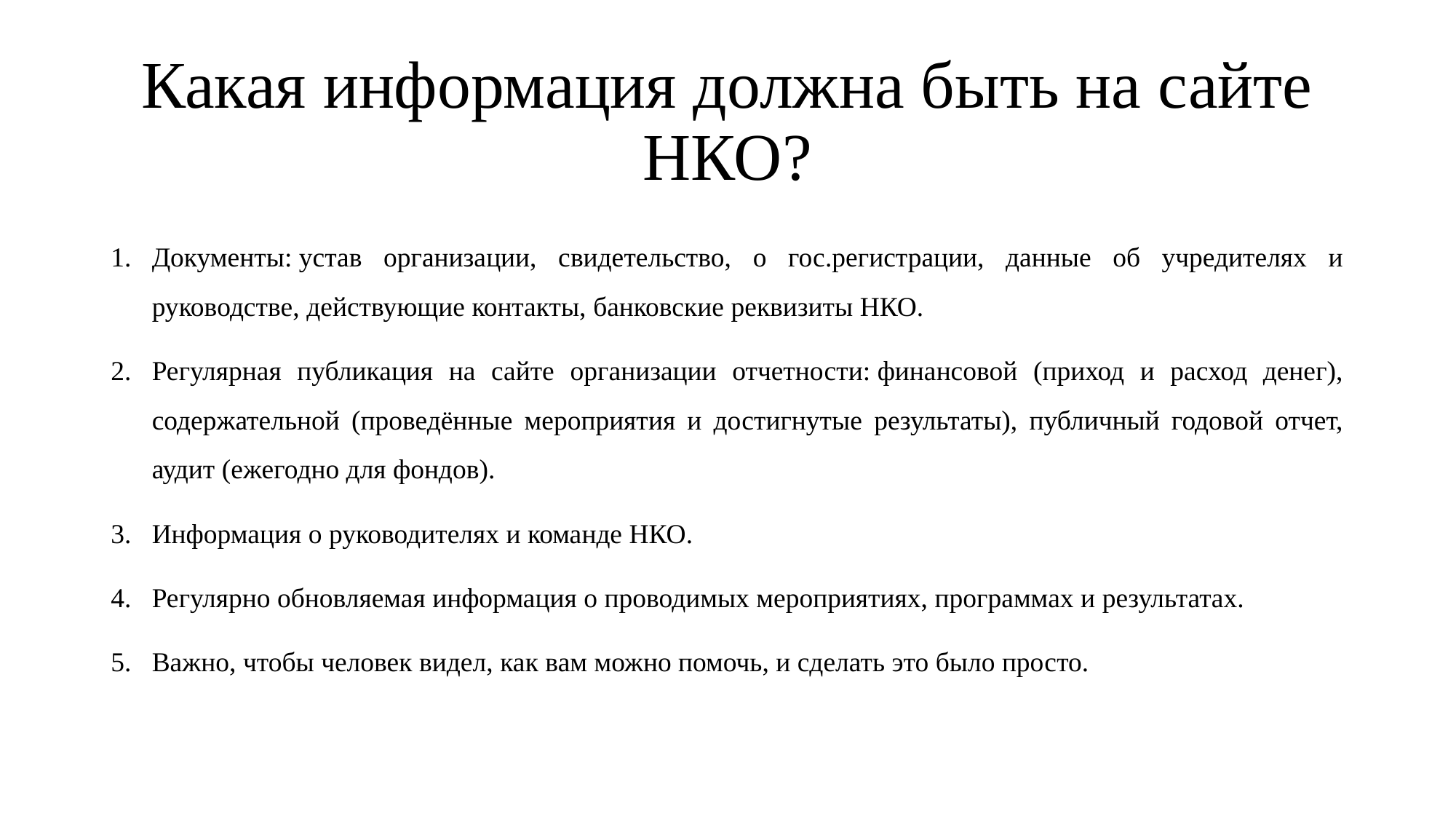

# Какая информация должна быть на сайте НКО?
Документы: устав организации, свидетельство, о гос.регистрации, данные об учредителях и руководстве, действующие контакты, банковские реквизиты НКО.
Регулярная публикация на сайте организации отчетности: финансовой (приход и расход денег), содержательной (проведённые мероприятия и достигнутые результаты), публичный годовой отчет, аудит (ежегодно для фондов).
Информация о руководителях и команде НКО.
Регулярно обновляемая информация о проводимых мероприятиях, программах и результатах.
Важно, чтобы человек видел, как вам можно помочь, и сделать это было просто.